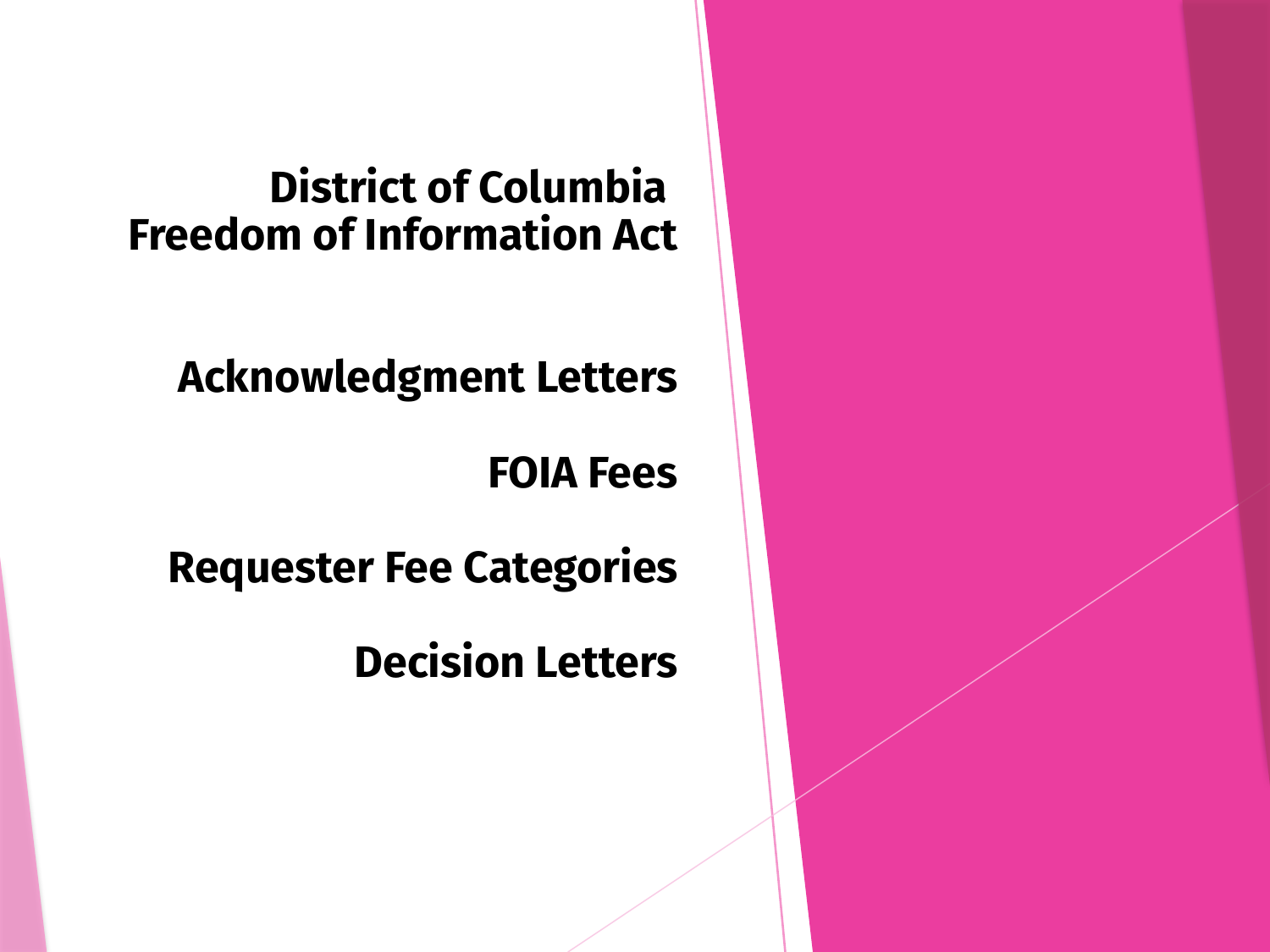

# District of Columbia Freedom of Information Act Acknowledgment Letters FOIA Fees Requester Fee Categories Decision Letters